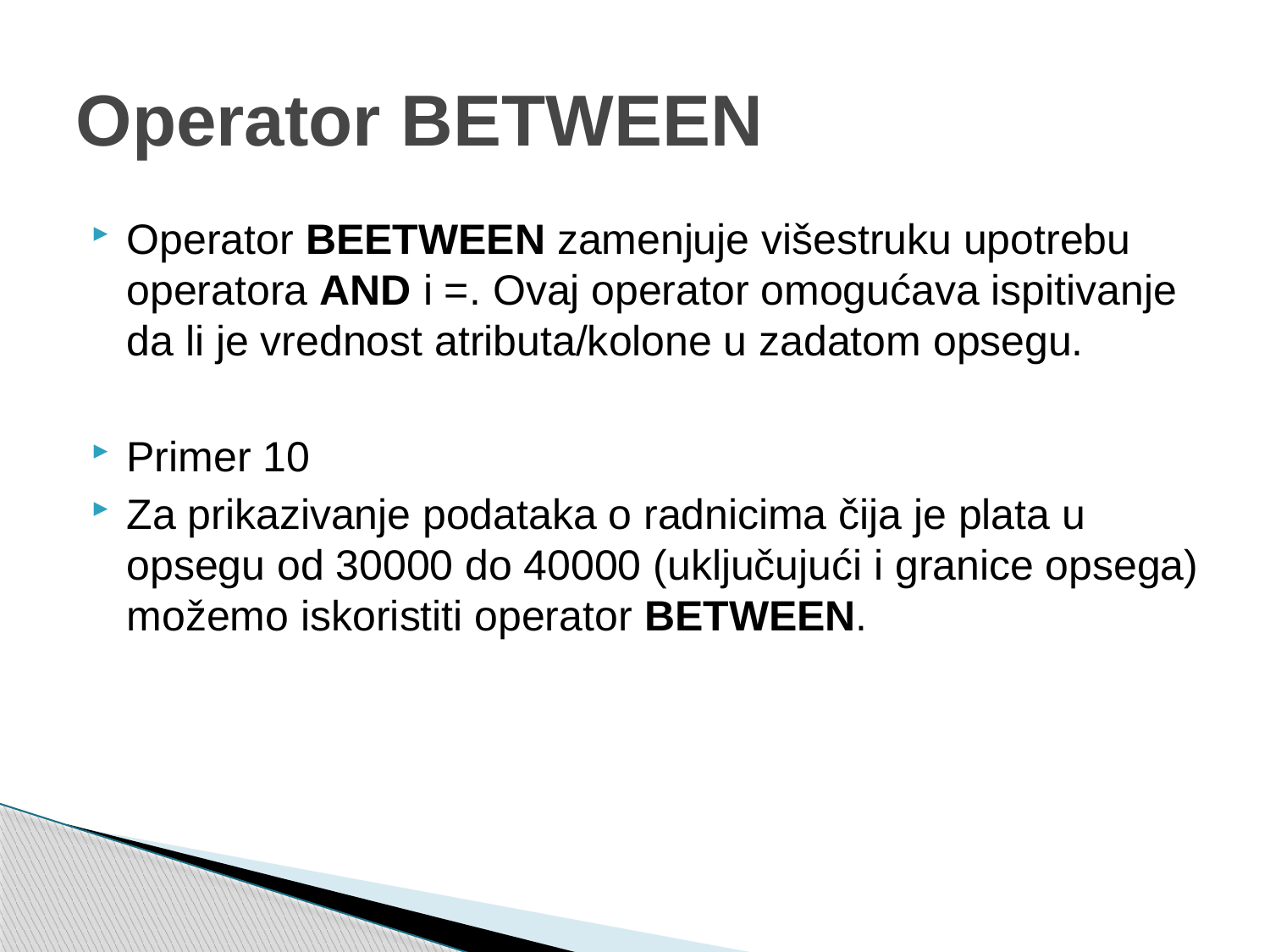

# Operator BETWEEN
Operator BEETWEEN zamenjuje višestruku upotrebu operatora AND i =. Ovaj operator omogućava ispitivanje da li je vrednost atributa/kolone u zadatom opsegu.

Primer 10
Za prikazivanje podataka o radnicima čija je plata u opsegu od 30000 do 40000 (uključujući i granice opsega) možemo iskoristiti operator BETWEEN.